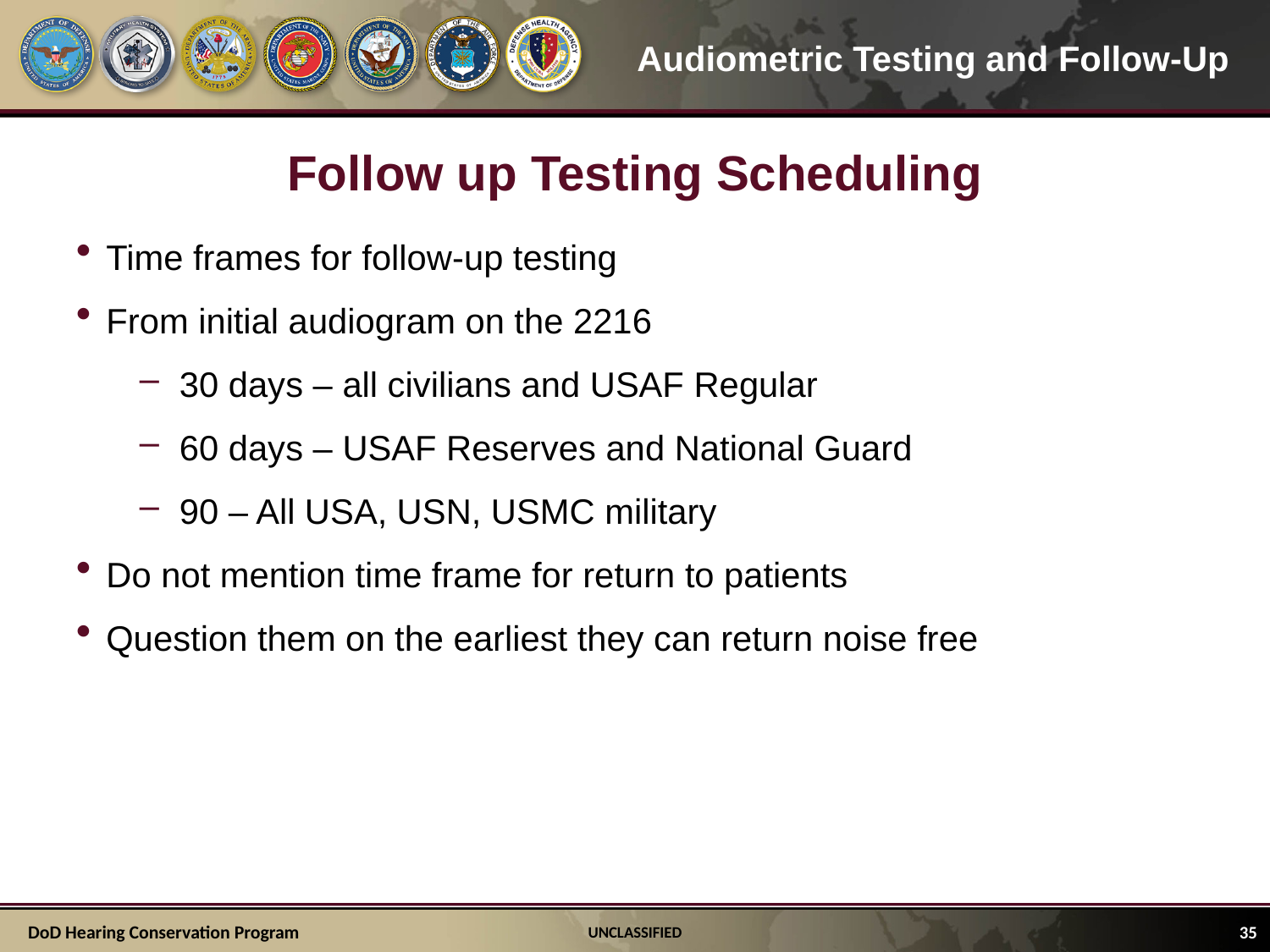

# Follow up Testing Scheduling
Time frames for follow-up testing
From initial audiogram on the 2216
30 days – all civilians and USAF Regular
60 days – USAF Reserves and National Guard
90 – All USA, USN, USMC military
Do not mention time frame for return to patients
Question them on the earliest they can return noise free